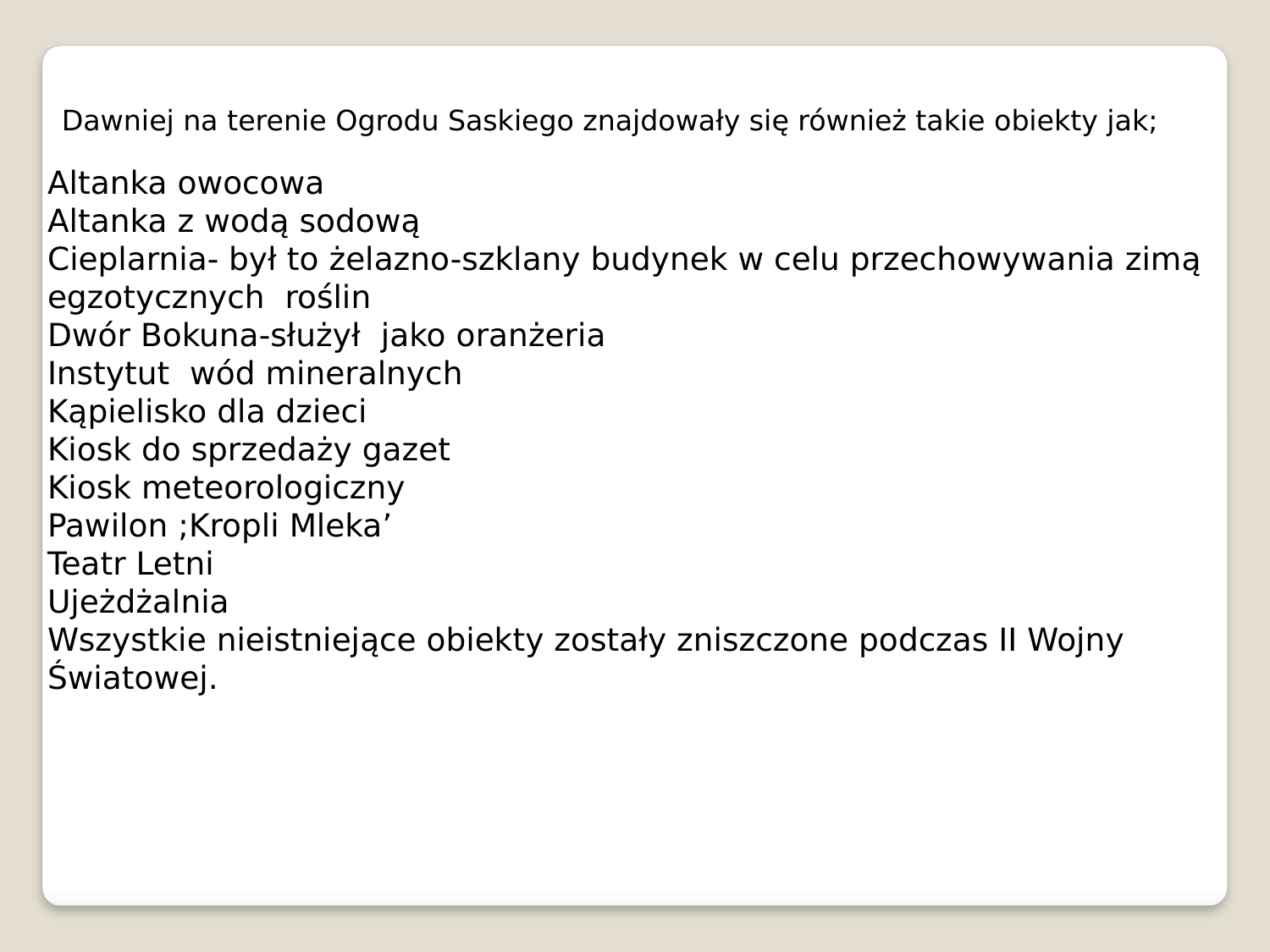

Dawniej na terenie Ogrodu Saskiego znajdowały się również takie obiekty jak;
Altanka owocowa
Altanka z wodą sodową
Cieplarnia- był to żelazno-szklany budynek w celu przechowywania zimą egzotycznych  roślin
Dwór Bokuna-służył  jako oranżeria
Instytut  wód mineralnych
Kąpielisko dla dzieci
Kiosk do sprzedaży gazet
Kiosk meteorologiczny
Pawilon ;Kropli Mleka’
Teatr Letni
Ujeżdżalnia
Wszystkie nieistniejące obiekty zostały zniszczone podczas II Wojny Światowej.